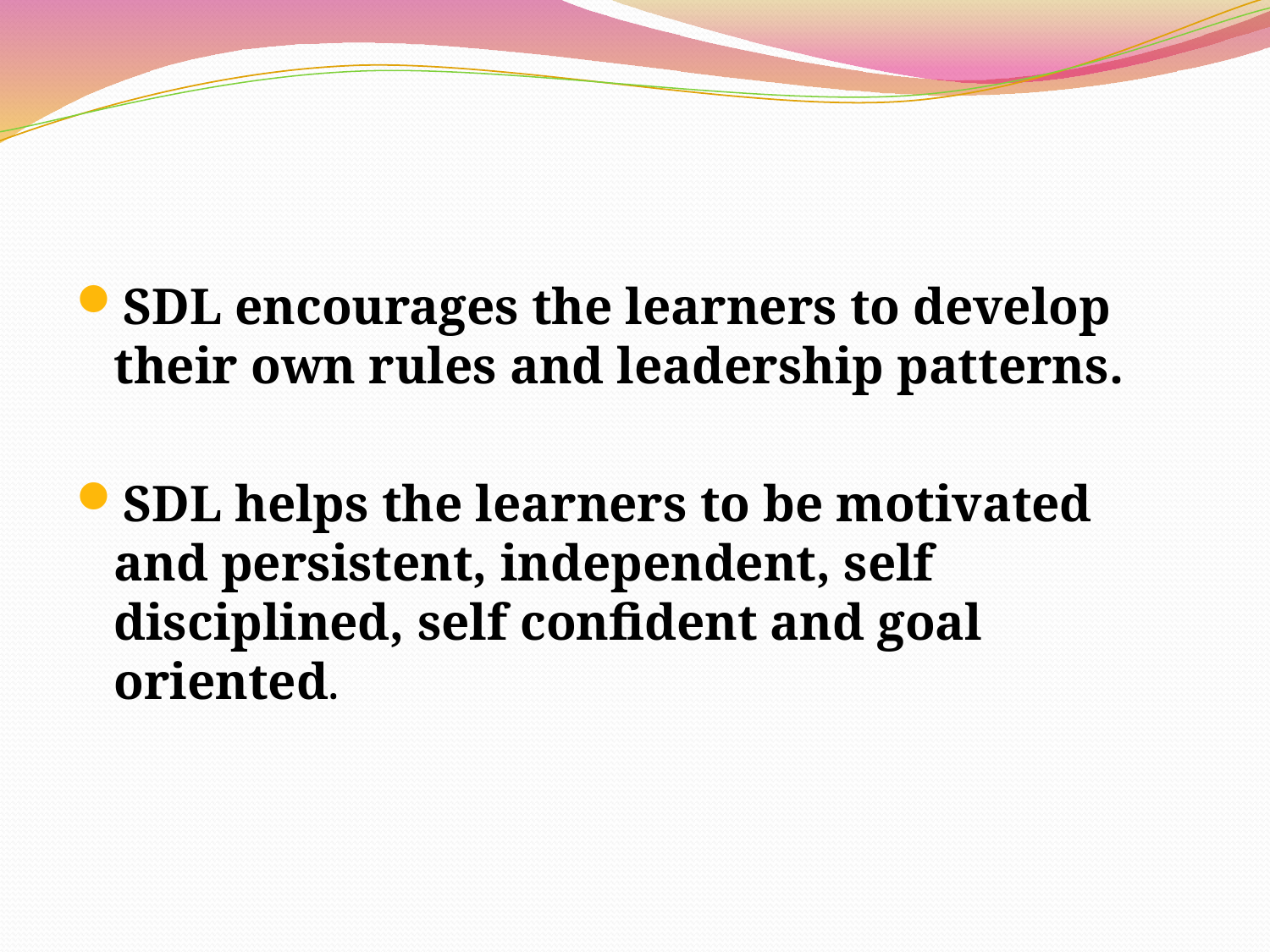

SDL encourages the learners to develop their own rules and leadership patterns.

SDL helps the learners to be motivated and persistent, independent, self disciplined, self confident and goal oriented.